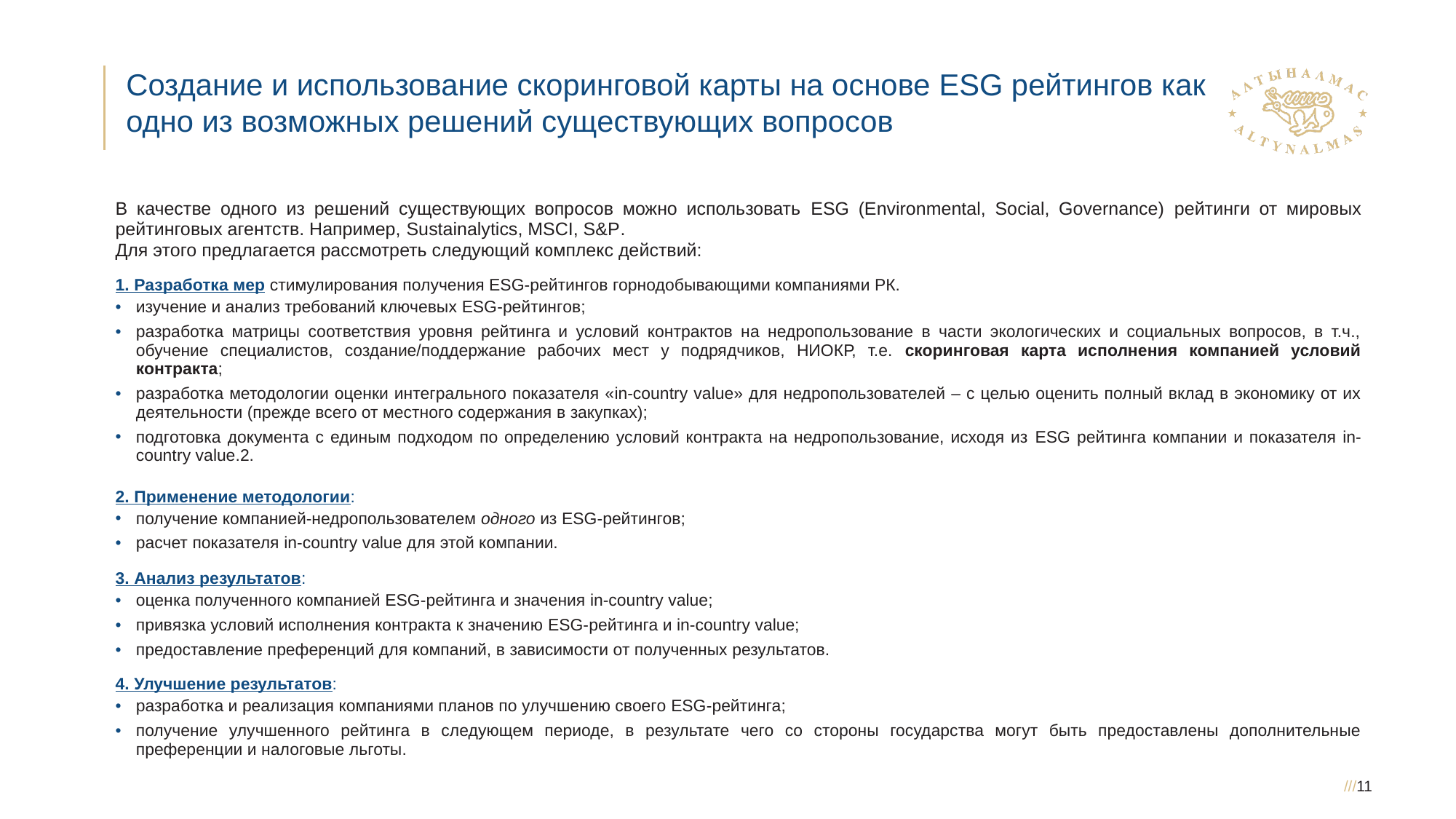

# Создание и использование скоринговой карты на основе ESG рейтингов как одно из возможных решений существующих вопросов
В качестве одного из решений существующих вопросов можно использовать ESG (Environmental, Social, Governance) рейтинги от мировых рейтинговых агентств. Например, Sustainalytics, MSCI, S&P.
Для этого предлагается рассмотреть следующий комплекс действий:
| 1. Разработка мер стимулирования получения ESG-рейтингов горнодобывающими компаниями РК. изучение и анализ требований ключевых ESG-рейтингов; разработка матрицы соответствия уровня рейтинга и условий контрактов на недропользование в части экологических и социальных вопросов, в т.ч., обучение специалистов, создание/поддержание рабочих мест у подрядчиков, НИОКР, т.е. скоринговая карта исполнения компанией условий контракта; разработка методологии оценки интегрального показателя «in-country value» для недропользователей – с целью оценить полный вклад в экономику от их деятельности (прежде всего от местного содержания в закупках); подготовка документа с единым подходом по определению условий контракта на недропользование, исходя из ESG рейтинга компании и показателя in-country value.2. |
| --- |
| 2. Применение методологии: получение компанией-недропользователем одного из ESG-рейтингов; расчет показателя in-country value для этой компании. |
| 3. Анализ результатов: оценка полученного компанией ESG-рейтинга и значения in-country value; привязка условий исполнения контракта к значению ESG-рейтинга и in-country value; предоставление преференций для компаний, в зависимости от полученных результатов. |
| 4. Улучшение результатов: разработка и реализация компаниями планов по улучшению своего ESG-рейтинга; получение улучшенного рейтинга в следующем периоде, в результате чего со стороны государства могут быть предоставлены дополнительные преференции и налоговые льготы. |
///11